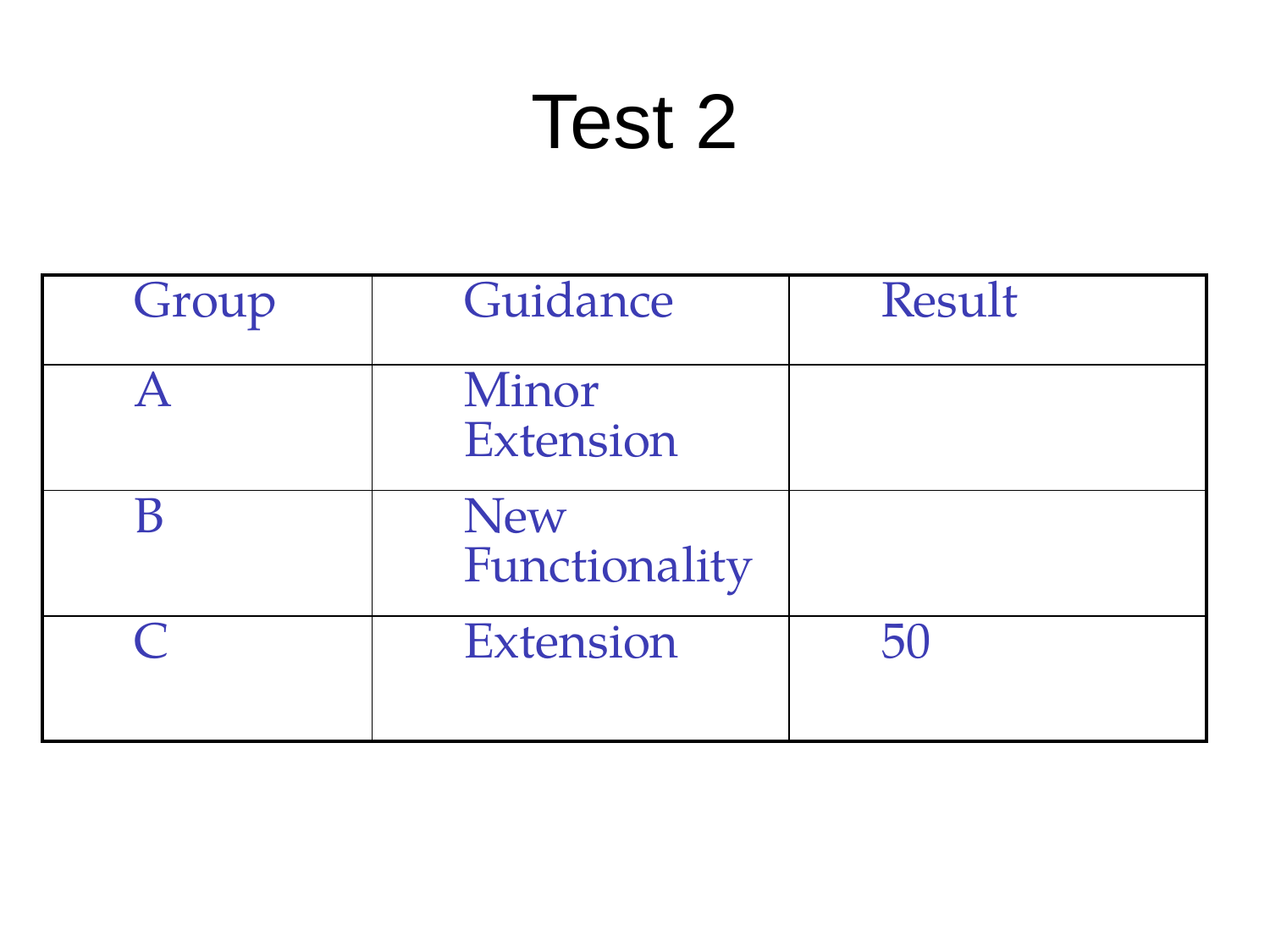

# Test 2
| Group | Guidance | Result |
| --- | --- | --- |
| A | Minor Extension |  |
| B | New Functionality |  |
| C | Extension | 50 |